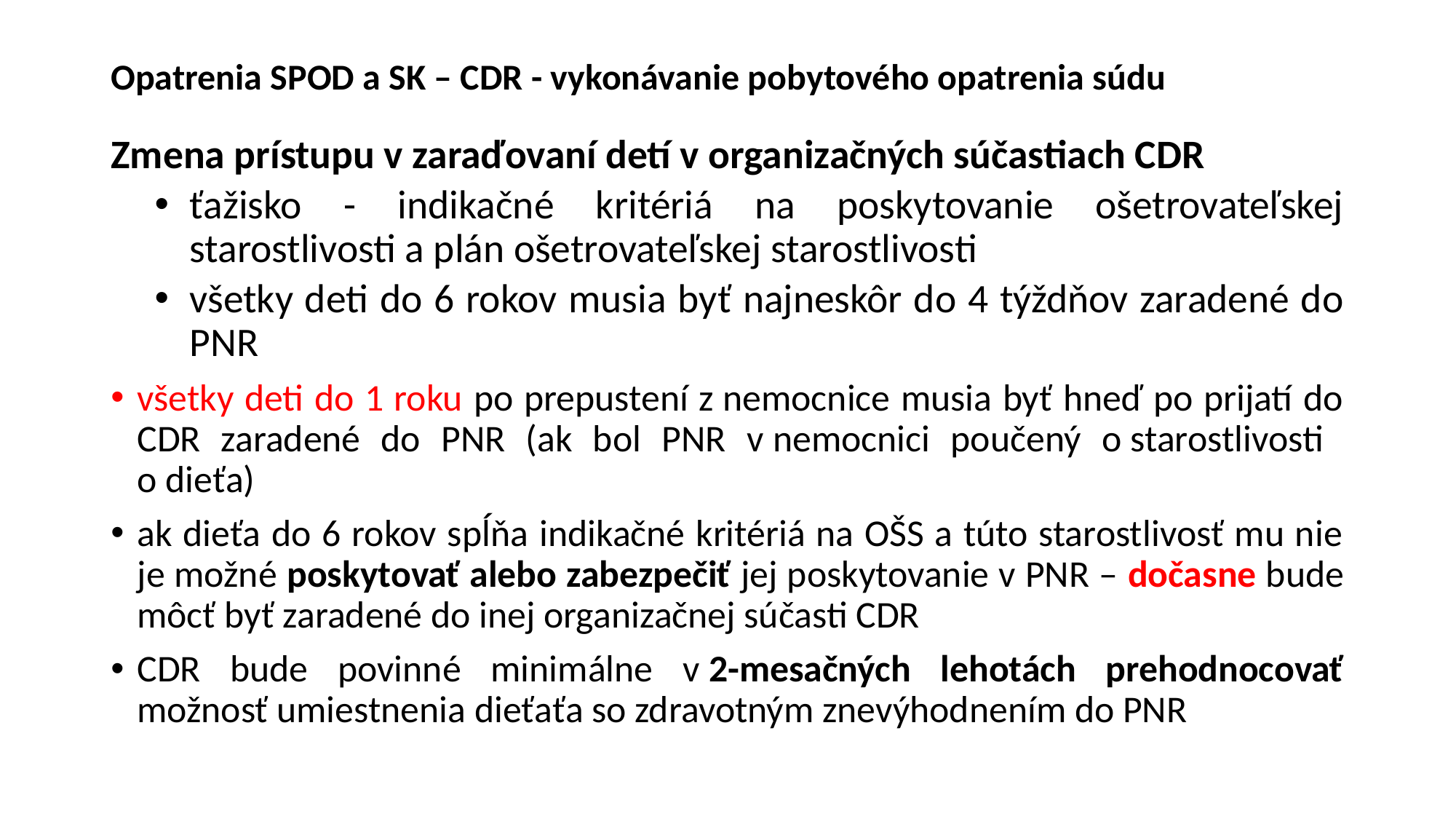

# Opatrenia SPOD a SK – CDR - vykonávanie pobytového opatrenia súdu
Zmena prístupu v zaraďovaní detí v organizačných súčastiach CDR
ťažisko - indikačné kritériá na poskytovanie ošetrovateľskej starostlivosti a plán ošetrovateľskej starostlivosti
všetky deti do 6 rokov musia byť najneskôr do 4 týždňov zaradené do PNR
všetky deti do 1 roku po prepustení z nemocnice musia byť hneď po prijatí do CDR zaradené do PNR (ak bol PNR v nemocnici poučený o starostlivosti  o dieťa)
ak dieťa do 6 rokov spĺňa indikačné kritériá na OŠS a túto starostlivosť mu nie je možné poskytovať alebo zabezpečiť jej poskytovanie v PNR – dočasne bude môcť byť zaradené do inej organizačnej súčasti CDR
CDR bude povinné minimálne v 2-mesačných lehotách prehodnocovať možnosť umiestnenia dieťaťa so zdravotným znevýhodnením do PNR